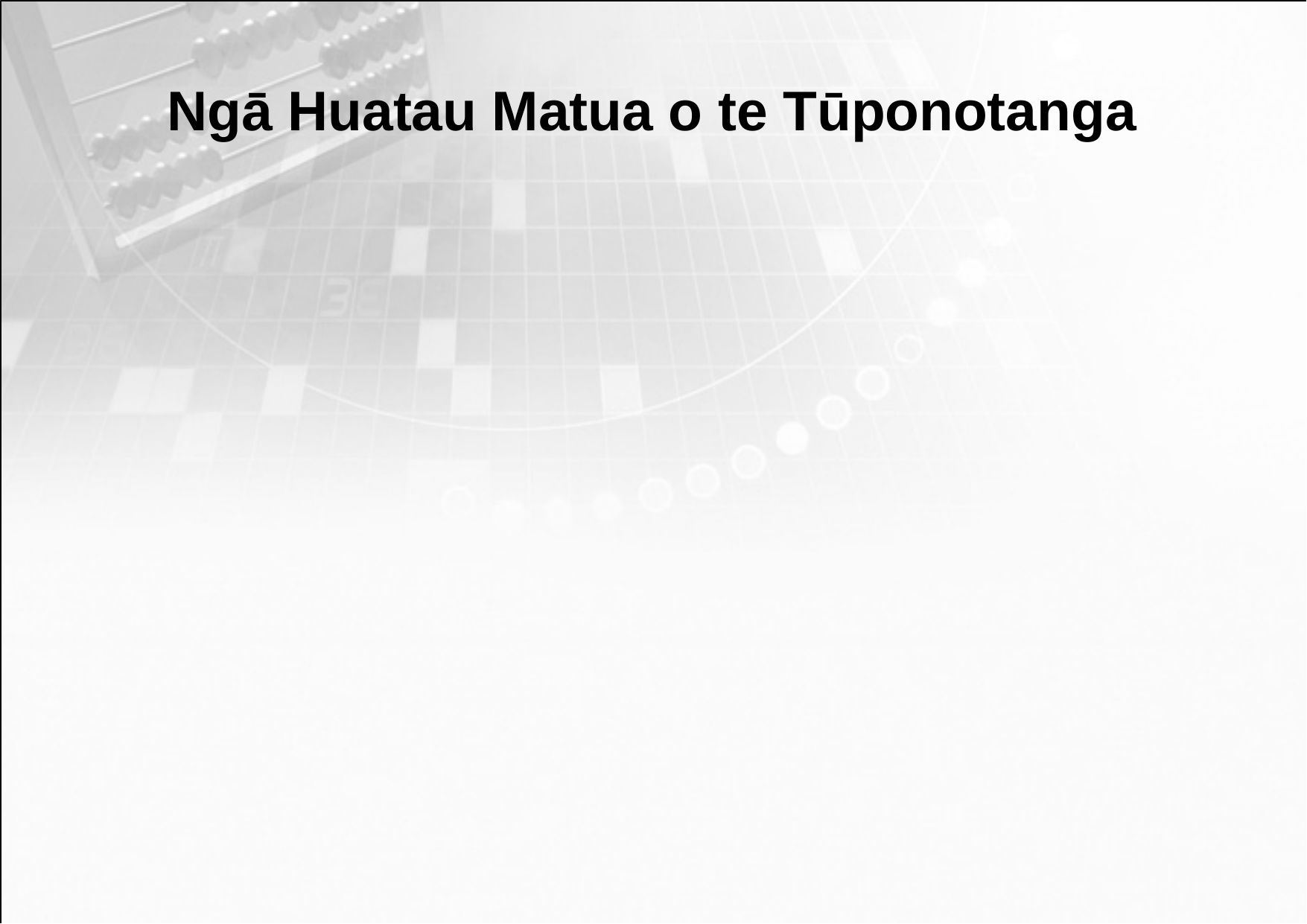

# Ngā Huatau Matua o te Tūponotanga